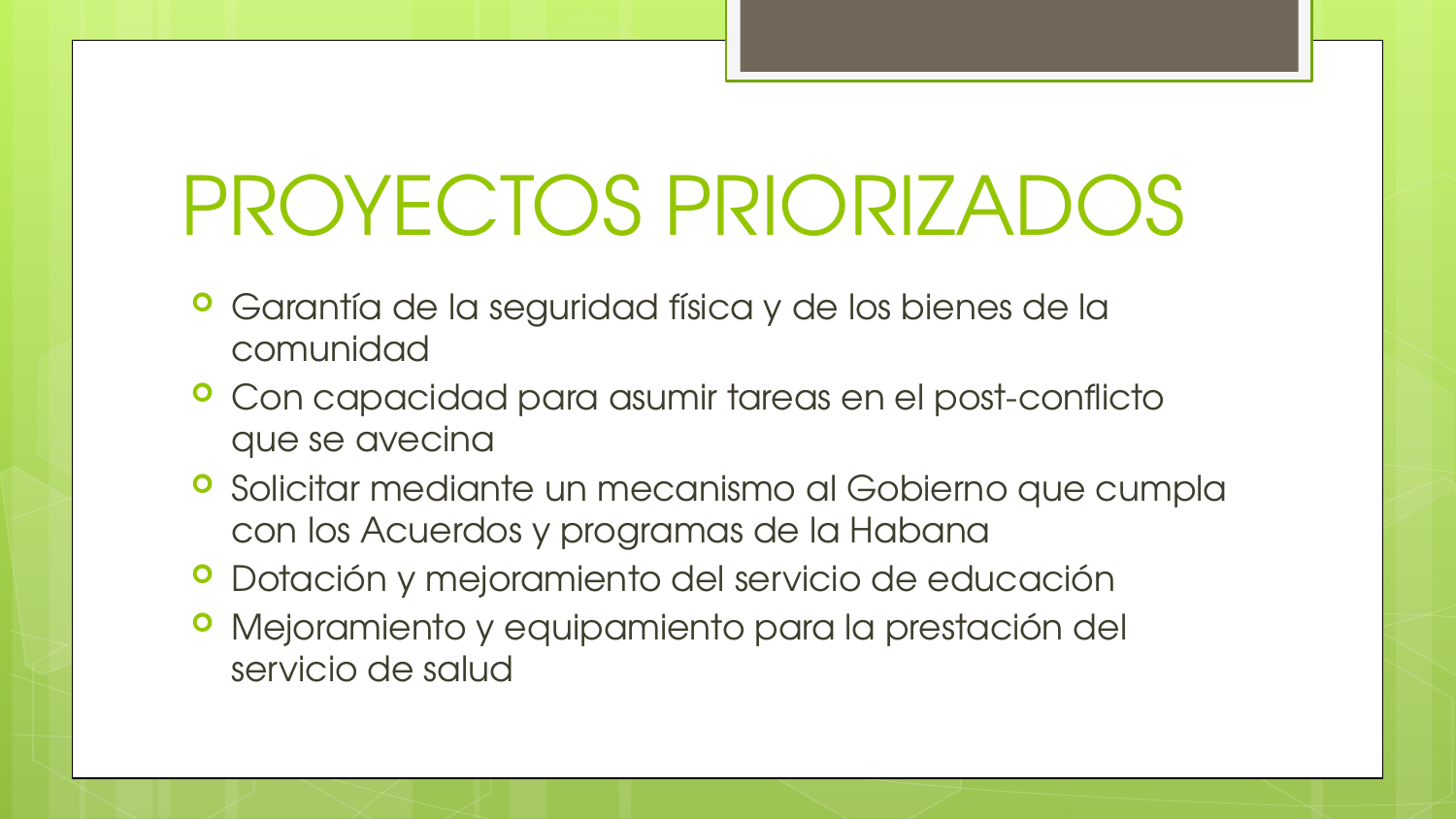

# PROYECTOS PRIORIZADOS
Garantía de la seguridad física y de los bienes de la comunidad
Con capacidad para asumir tareas en el post-conflicto que se avecina
Solicitar mediante un mecanismo al Gobierno que cumpla con los Acuerdos y programas de la Habana
Dotación y mejoramiento del servicio de educación
Mejoramiento y equipamiento para la prestación del servicio de salud